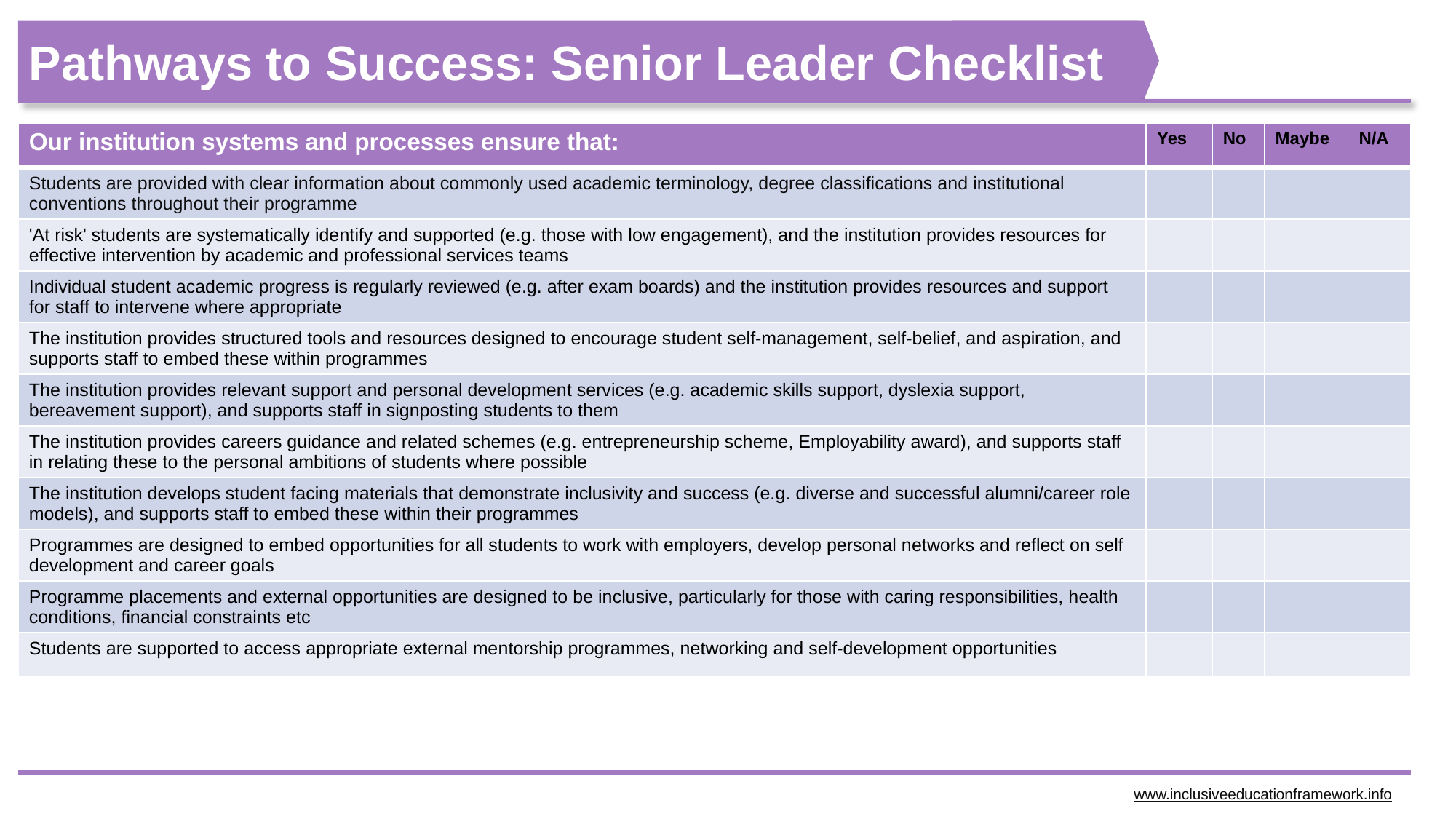

Pathways to Success: Senior Leader Checklist

| Our institution systems and processes ensure that: | Yes | No | Maybe | N/A |
| --- | --- | --- | --- | --- |
| Students are provided with clear information about commonly used academic terminology, degree classifications and institutional conventions throughout their programme |  |  |  |  |
| 'At risk' students are systematically identify and supported (e.g. those with low engagement), and the institution provides resources for effective intervention by academic and professional services teams |  |  |  |  |
| Individual student academic progress is regularly reviewed (e.g. after exam boards) and the institution provides resources and support for staff to intervene where appropriate |  |  |  |  |
| The institution provides structured tools and resources designed to encourage student self-management, self-belief, and aspiration, and supports staff to embed these within programmes |  |  |  |  |
| The institution provides relevant support and personal development services (e.g. academic skills support, dyslexia support, bereavement support), and supports staff in signposting students to them |  |  |  |  |
| The institution provides careers guidance and related schemes (e.g. entrepreneurship scheme, Employability award), and supports staff in relating these to the personal ambitions of students where possible |  |  |  |  |
| The institution develops student facing materials that demonstrate inclusivity and success (e.g. diverse and successful alumni/career role models), and supports staff to embed these within their programmes |  |  |  |  |
| Programmes are designed to embed opportunities for all students to work with employers, develop personal networks and reflect on self development and career goals |  |  |  |  |
| Programme placements and external opportunities are designed to be inclusive, particularly for those with caring responsibilities, health conditions, financial constraints etc |  |  |  |  |
| Students are supported to access appropriate external mentorship programmes, networking and self-development opportunities |  |  |  |  |

www.inclusiveeducationframework.info